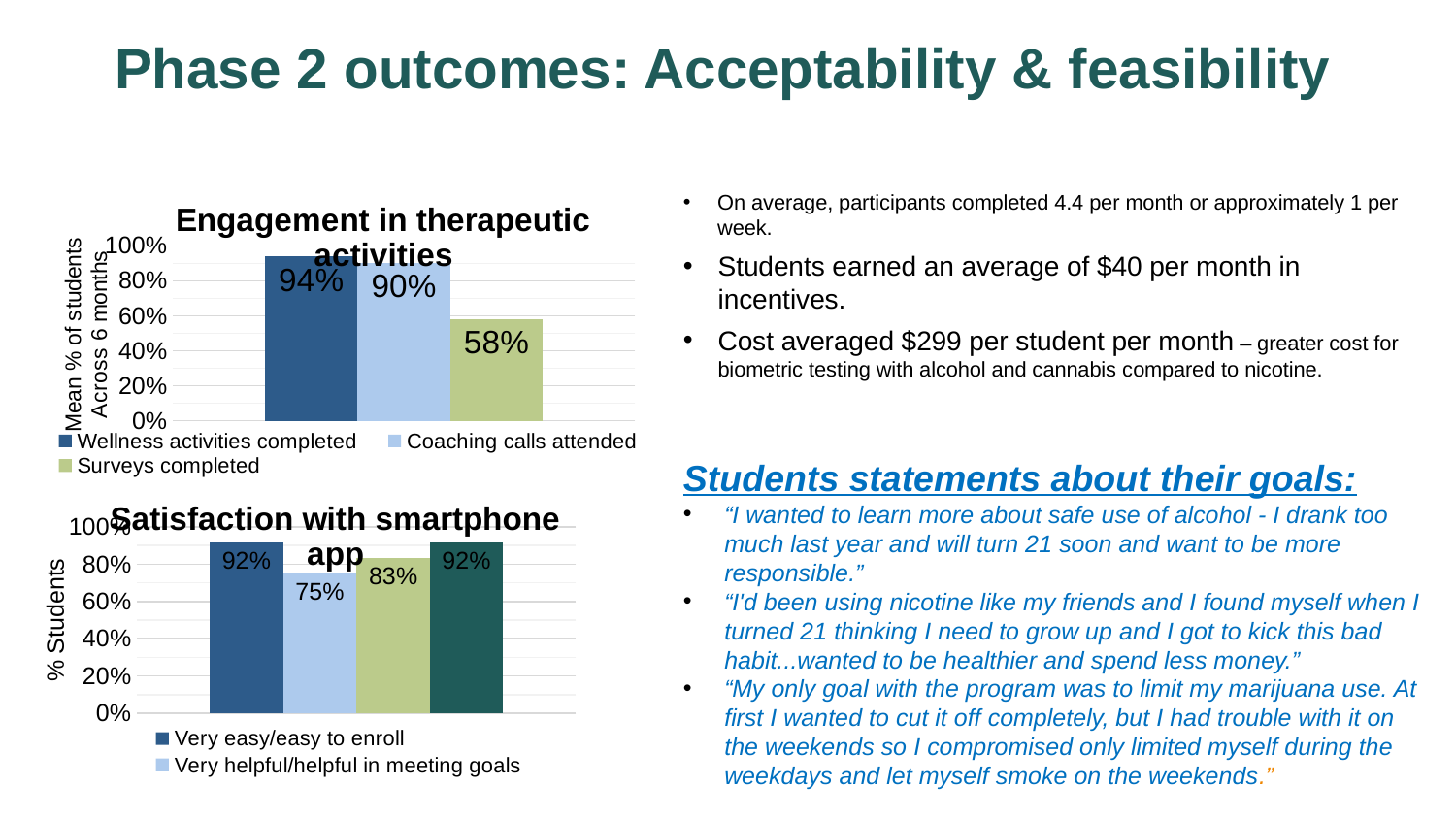

# Phase 2 outcomes: Acceptability & feasibility
On average, participants completed 4.4 per month or approximately 1 per week.
Students earned an average of $40 per month in incentives.
Cost averaged $299 per student per month – greater cost for biometric testing with alcohol and cannabis compared to nicotine.

### Chart: Engagement in therapeutic activities

| Category | Wellness activities completed | Coaching calls attended | Surveys completed |
|---|---|---|---|
| Mean percent | 0.9389666666666668 | 0.9002833333333333 | 0.58095 |
Students statements about their goals:
“I wanted to learn more about safe use of alcohol - I drank too much last year and will turn 21 soon and want to be more responsible.”
“I'd been using nicotine like my friends and I found myself when I turned 21 thinking I need to grow up and I got to kick this bad habit...wanted to be healthier and spend less money.”
“My only goal with the program was to limit my marijuana use. At first I wanted to cut it off completely, but I had trouble with it on the weekends so I compromised only limited myself during the weekdays and let myself smoke on the weekends.”

### Chart: Satisfaction with smartphone app

| Category | Very easy/easy to enroll | Very helpful/helpful in meeting goals | Very satisfied/satisfied overall | Very likely/likely to recommend |
|---|---|---|---|---|